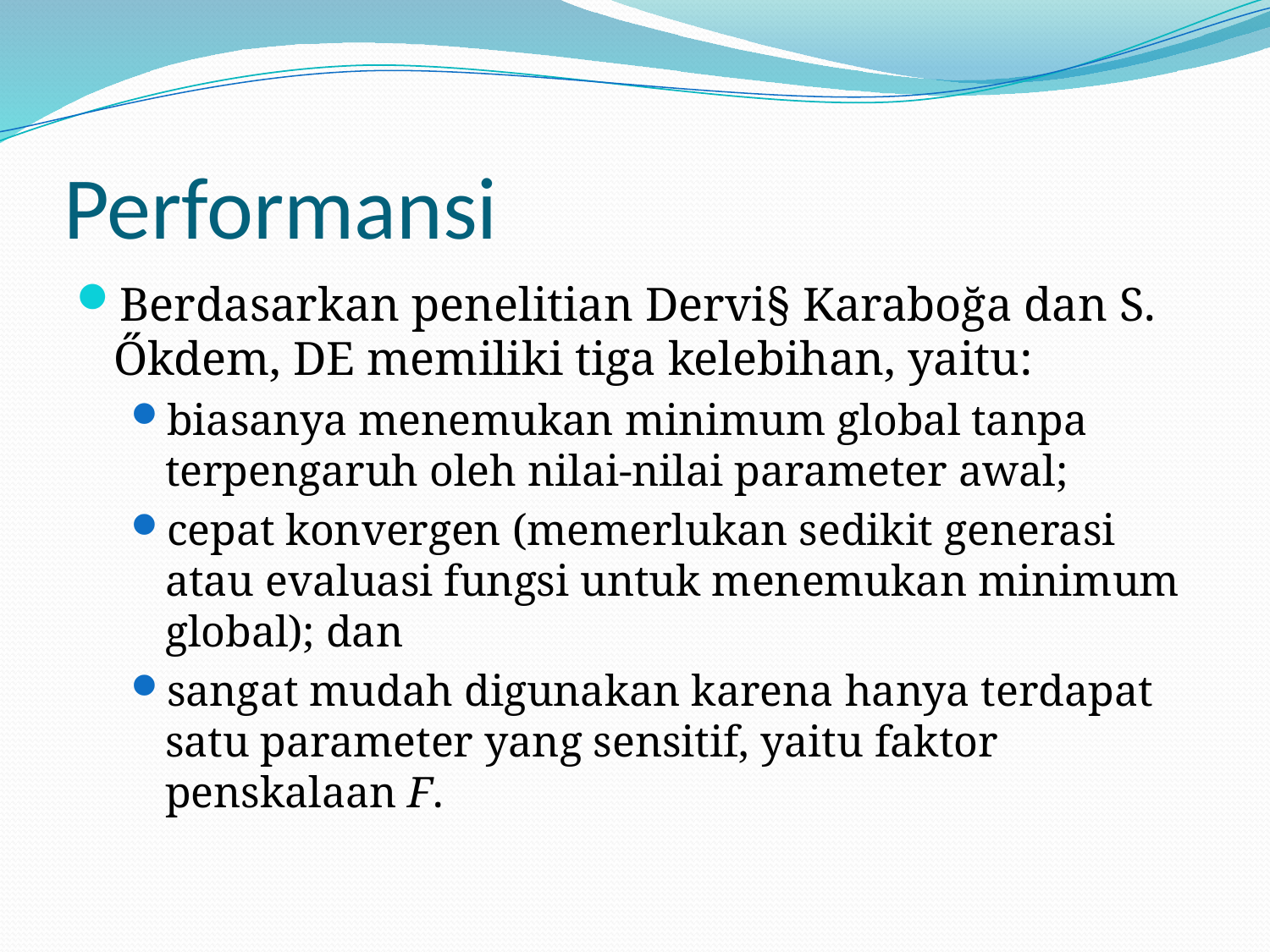

# Performansi
Berdasarkan penelitian Dervi§ Karaboğa dan S. Őkdem, DE memiliki tiga kelebihan, yaitu:
biasanya menemukan minimum global tanpa terpengaruh oleh nilai-nilai parameter awal;
cepat konvergen (memerlukan sedikit generasi atau evaluasi fungsi untuk menemukan minimum global); dan
sangat mudah digunakan karena hanya terdapat satu parameter yang sensitif, yaitu faktor penskalaan F.